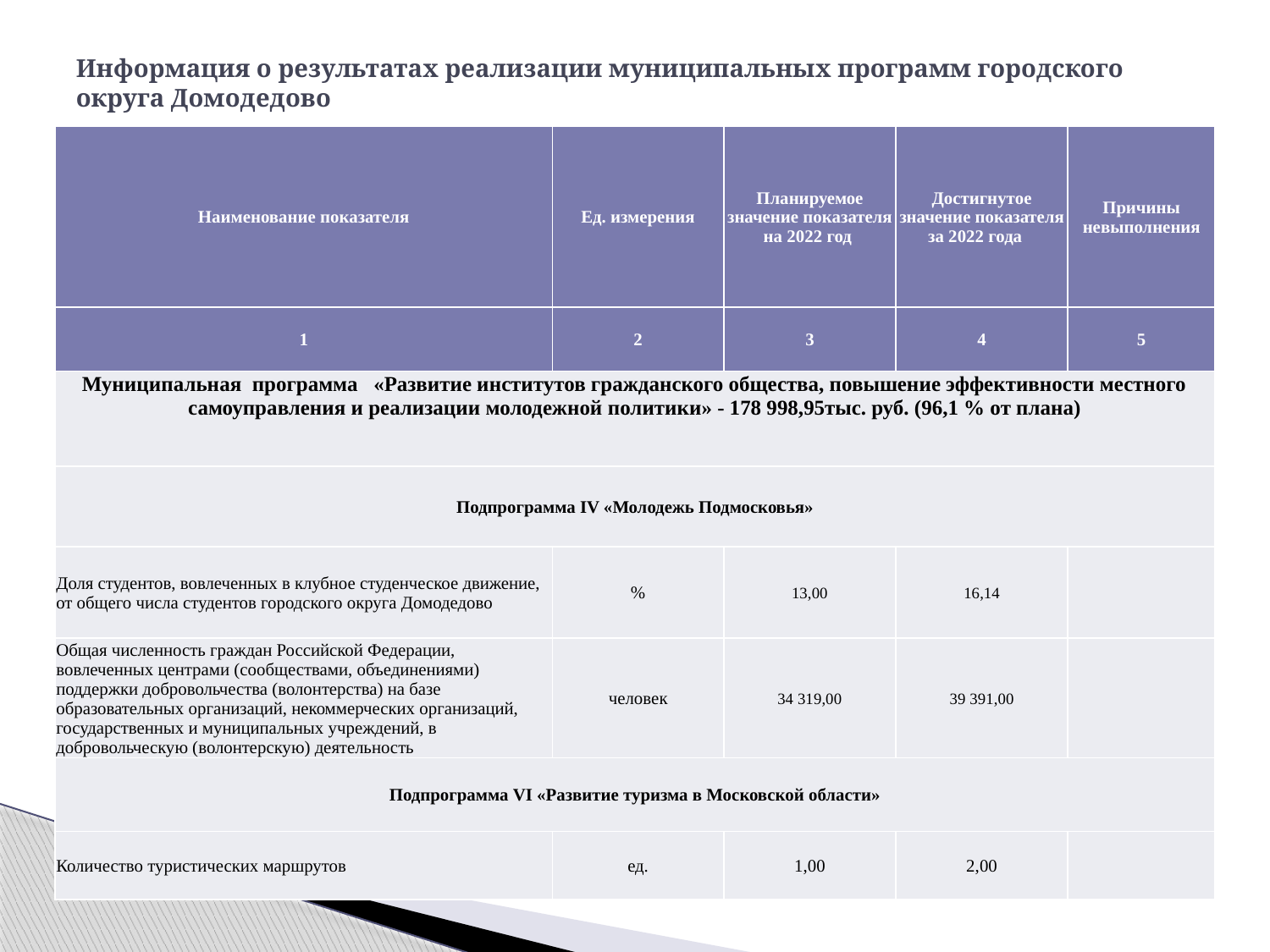

# Информация о результатах реализации муниципальных программ городского округа Домодедово
| Наименование показателя | Ед. измерения | Планируемое значение показателя на 2022 год | Достигнутое значение показателя за 2022 года | Причины невыполнения |
| --- | --- | --- | --- | --- |
| 1 | 2 | 3 | 4 | 5 |
| Муниципальная программа «Развитие институтов гражданского общества, повышение эффективности местного самоуправления и реализации молодежной политики» - 178 998,95тыс. руб. (96,1 % от плана) |  |  |  |  |
| Подпрограмма IV «Молодежь Подмосковья» |  |  |  |  |
| Доля студентов, вовлеченных в клубное студенческое движение, от общего числа студентов городского округа Домодедово | % | 13,00 | 16,14 |  |
| Общая численность граждан Российской Федерации, вовлеченных центрами (сообществами, объединениями) поддержки добровольчества (волонтерства) на базе образовательных организаций, некоммерческих организаций, государственных и муниципальных учреждений, в добровольческую (волонтерскую) деятельность | человек | 34 319,00 | 39 391,00 |  |
| Подпрограмма VI «Развитие туризма в Московской области» |  |  |  |  |
| Количество туристических маршрутов | ед. | 1,00 | 2,00 |  |